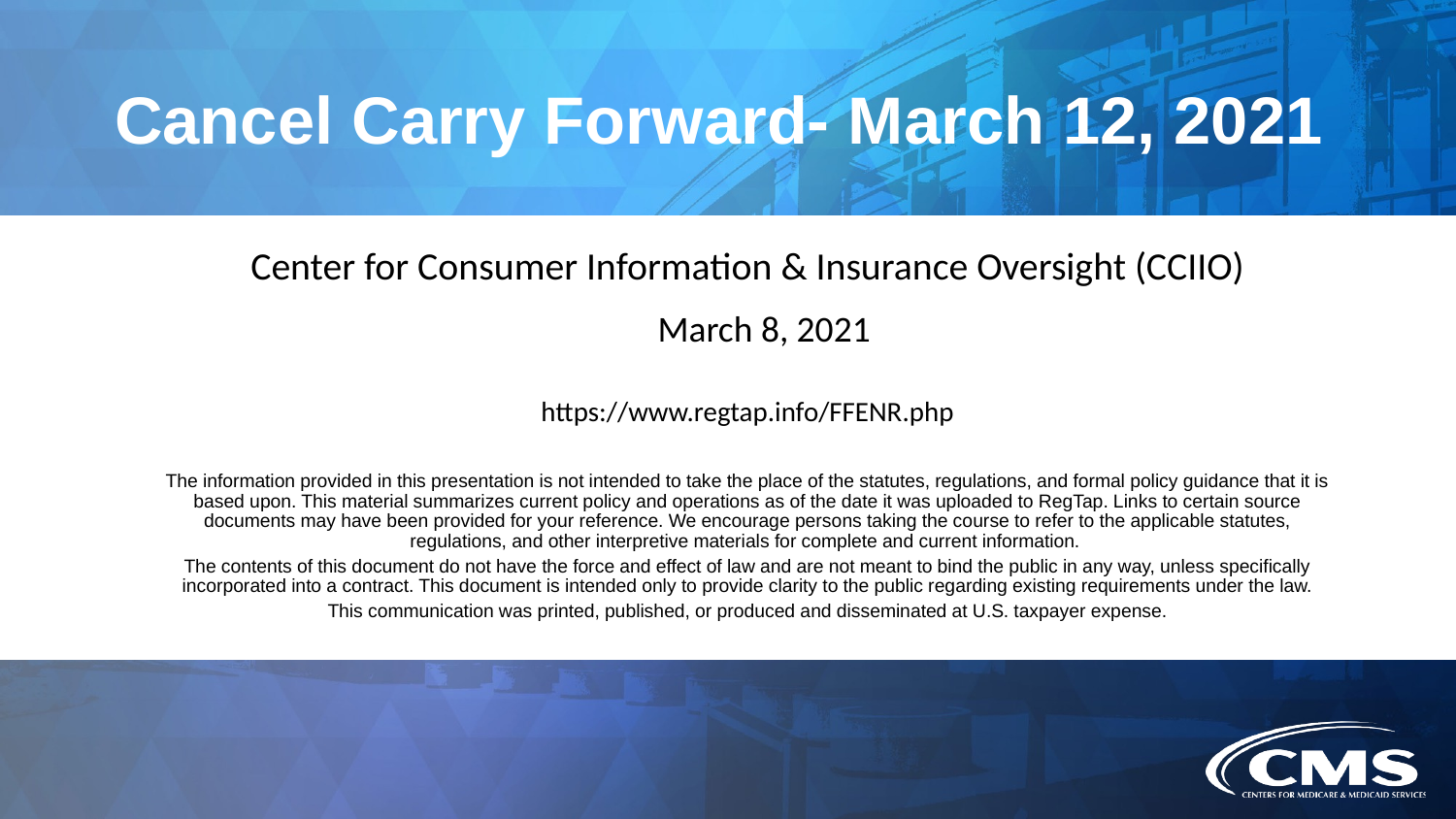

# Cancel Carry Forward- March 12, 2021
Center for Consumer Information & Insurance Oversight (CCIIO)

    March 8, 2021

https://www.regtap.info/FFENR.php

The information provided in this presentation is not intended to take the place of the statutes, regulations, and formal policy guidance that it is based upon. This material summarizes current policy and operations as of the date it was uploaded to RegTap. Links to certain source documents may have been provided for your reference. We encourage persons taking the course to refer to the applicable statutes, regulations, and other interpretive materials for complete and current information.
The contents of this document do not have the force and effect of law and are not meant to bind the public in any way, unless specifically incorporated into a contract. This document is intended only to provide clarity to the public regarding existing requirements under the law.
This communication was printed, published, or produced and disseminated at U.S. taxpayer expense.